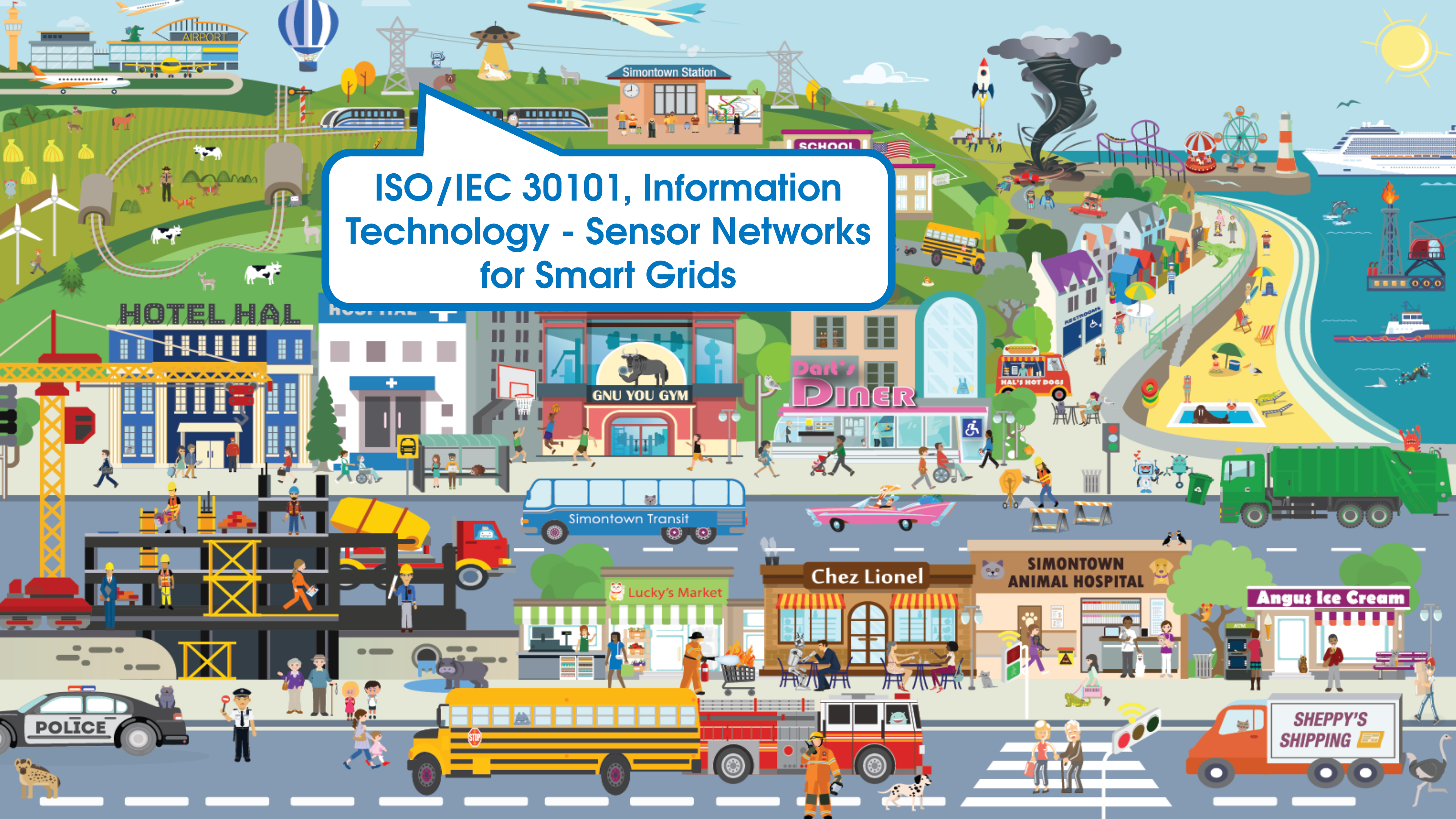

ISO/IEC 30101, Information Technology - Sensor Networks for Smart Grids